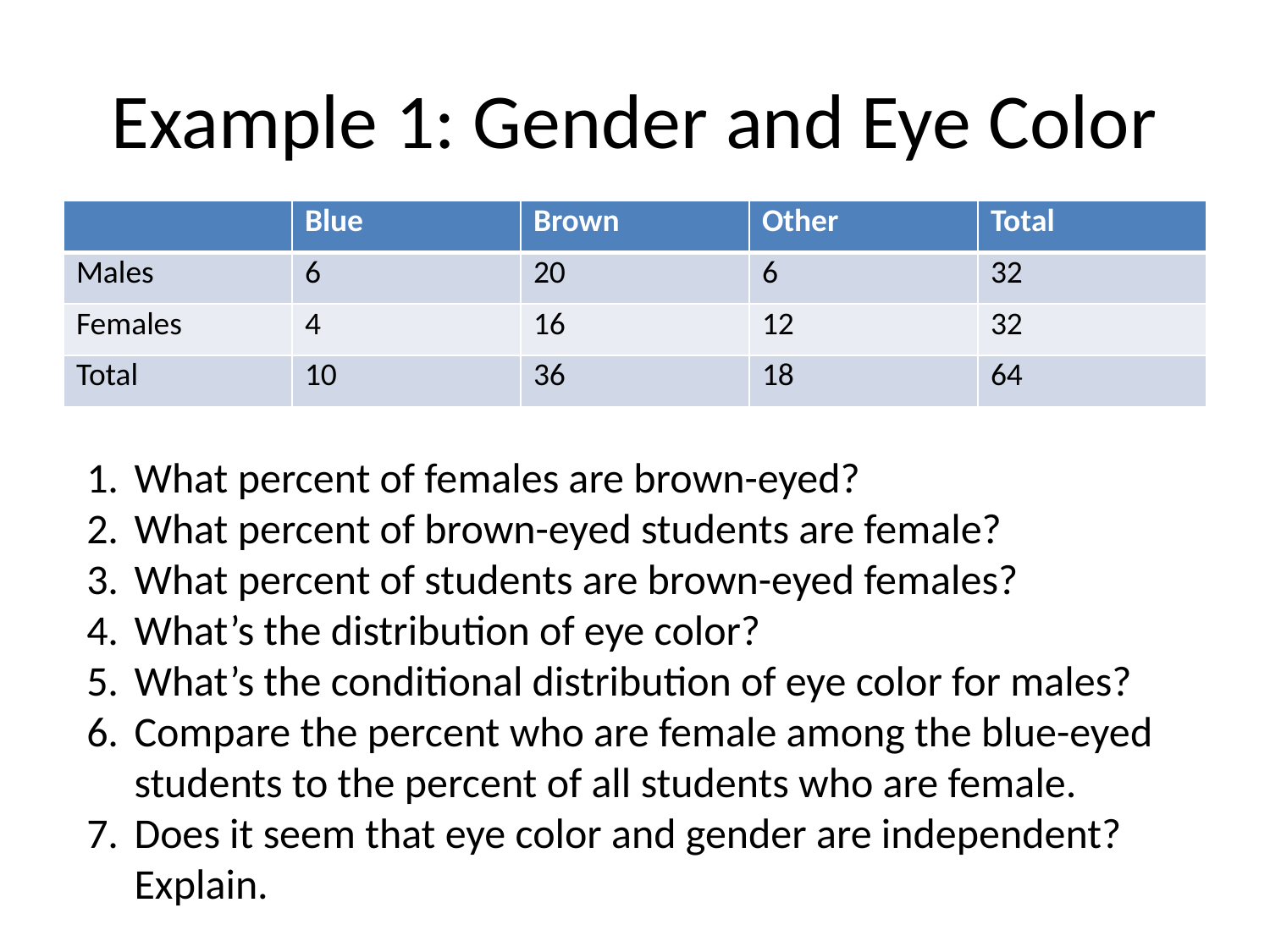

# Example 1: Gender and Eye Color
|  | Blue | Brown | Other | Total |
| --- | --- | --- | --- | --- |
| Males | 6 | 20 | 6 | 32 |
| Females | 4 | 16 | 12 | 32 |
| Total | 10 | 36 | 18 | 64 |
What percent of females are brown-eyed?
What percent of brown-eyed students are female?
What percent of students are brown-eyed females?
What’s the distribution of eye color?
What’s the conditional distribution of eye color for males?
Compare the percent who are female among the blue-eyed students to the percent of all students who are female.
Does it seem that eye color and gender are independent?  Explain.